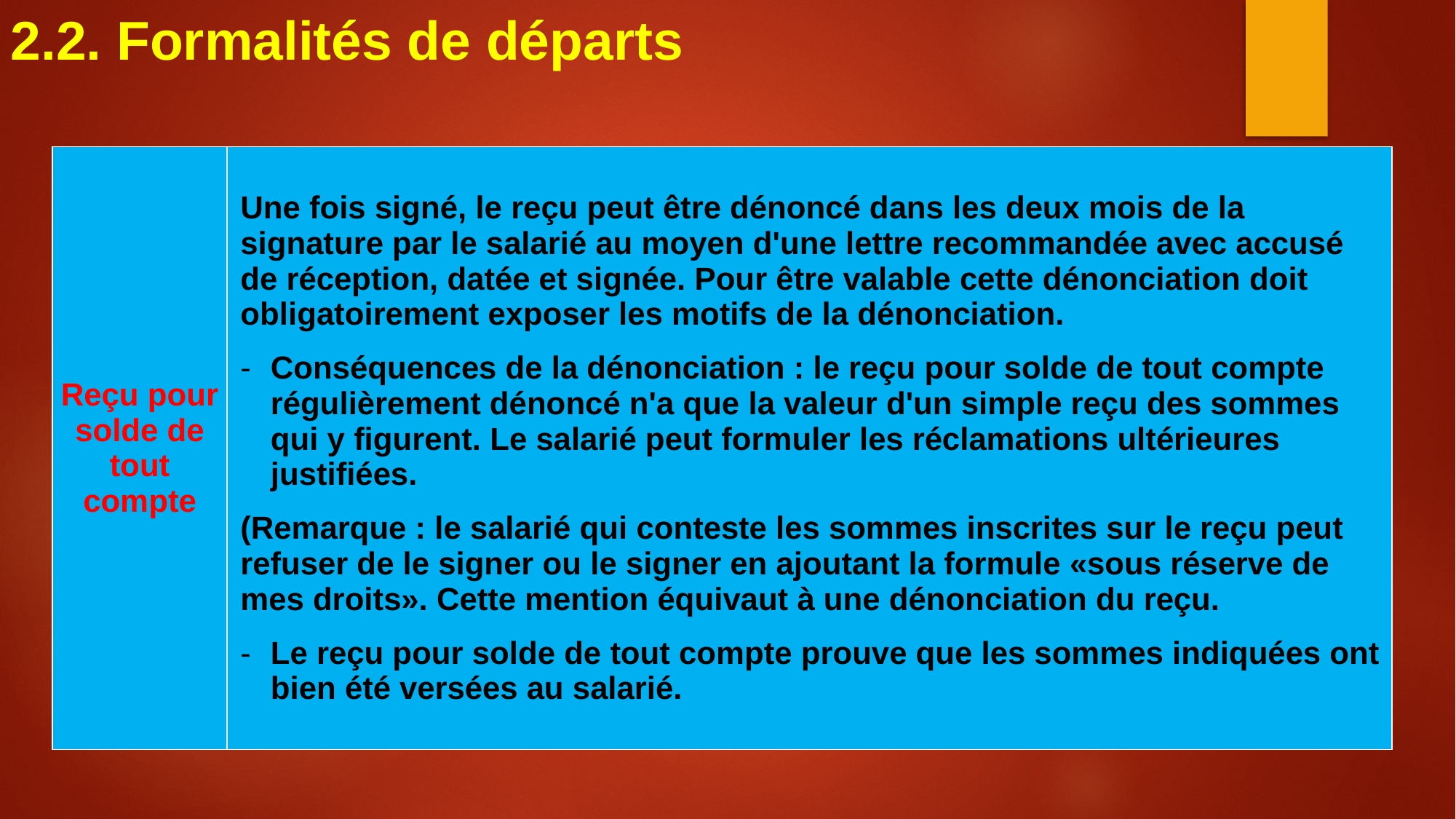

2.2. Formalités de départs
| Reçu pour solde de tout compte | Une fois signé, le reçu peut être dénoncé dans les deux mois de la signature par le salarié au moyen d'une lettre recommandée avec accusé de réception, datée et signée. Pour être valable cette dénonciation doit obligatoirement exposer les motifs de la dénonciation. Conséquences de la dénonciation : le reçu pour solde de tout compte régulièrement dénoncé n'a que la valeur d'un simple reçu des sommes qui y figurent. Le salarié peut formuler les réclamations ultérieures justifiées. (Remarque : le salarié qui conteste les sommes inscrites sur le reçu peut refuser de le signer ou le signer en ajoutant la formule «sous réserve de mes droits». Cette mention équivaut à une dénonciation du reçu. Le reçu pour solde de tout compte prouve que les sommes indiquées ont bien été versées au salarié. |
| --- | --- |